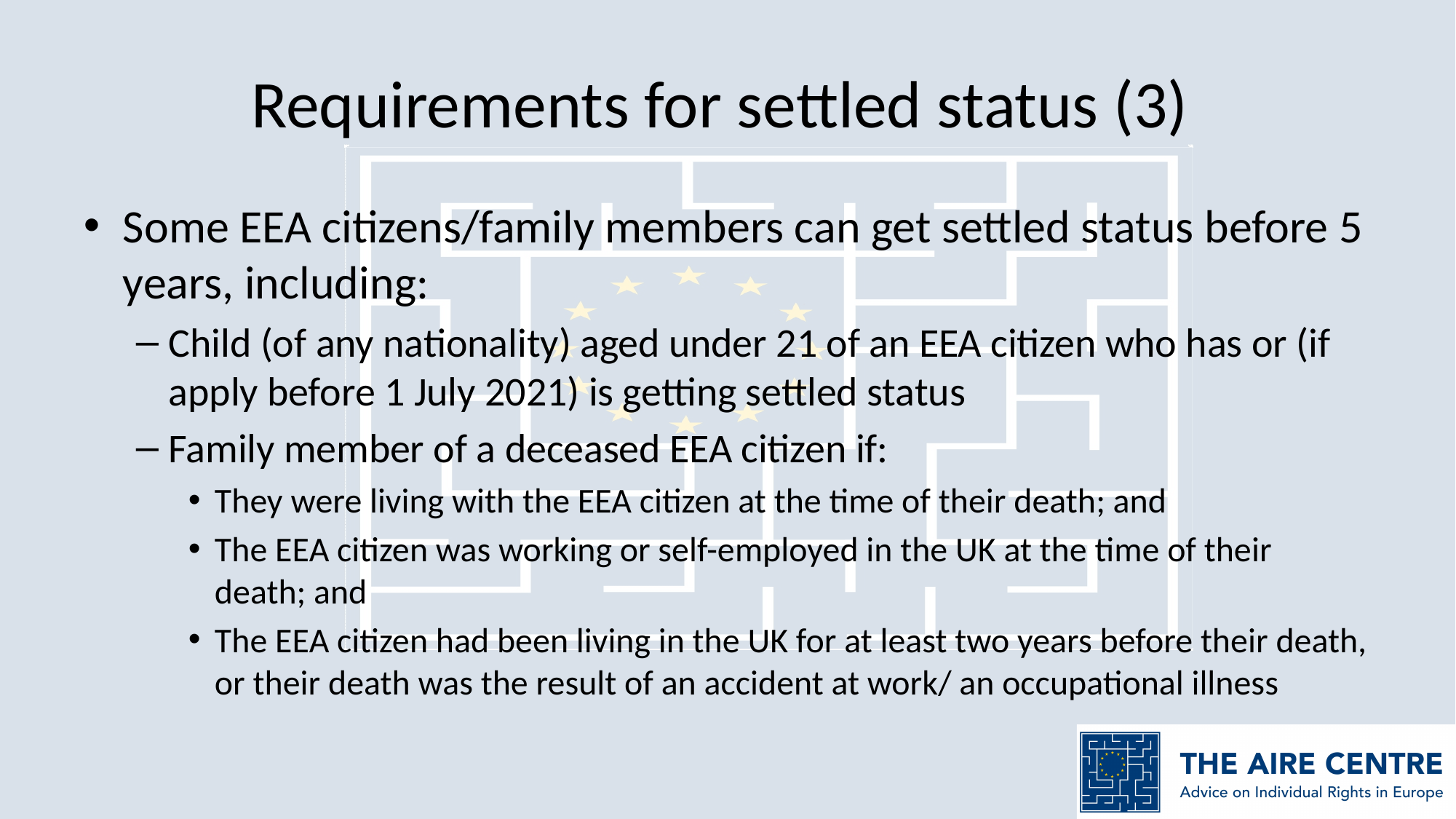

# Requirements for settled status (3)
Some EEA citizens/family members can get settled status before 5 years, including:
Child (of any nationality) aged under 21 of an EEA citizen who has or (if apply before 1 July 2021) is getting settled status
Family member of a deceased EEA citizen if:
They were living with the EEA citizen at the time of their death; and
The EEA citizen was working or self-employed in the UK at the time of their death; and
The EEA citizen had been living in the UK for at least two years before their death, or their death was the result of an accident at work/ an occupational illness